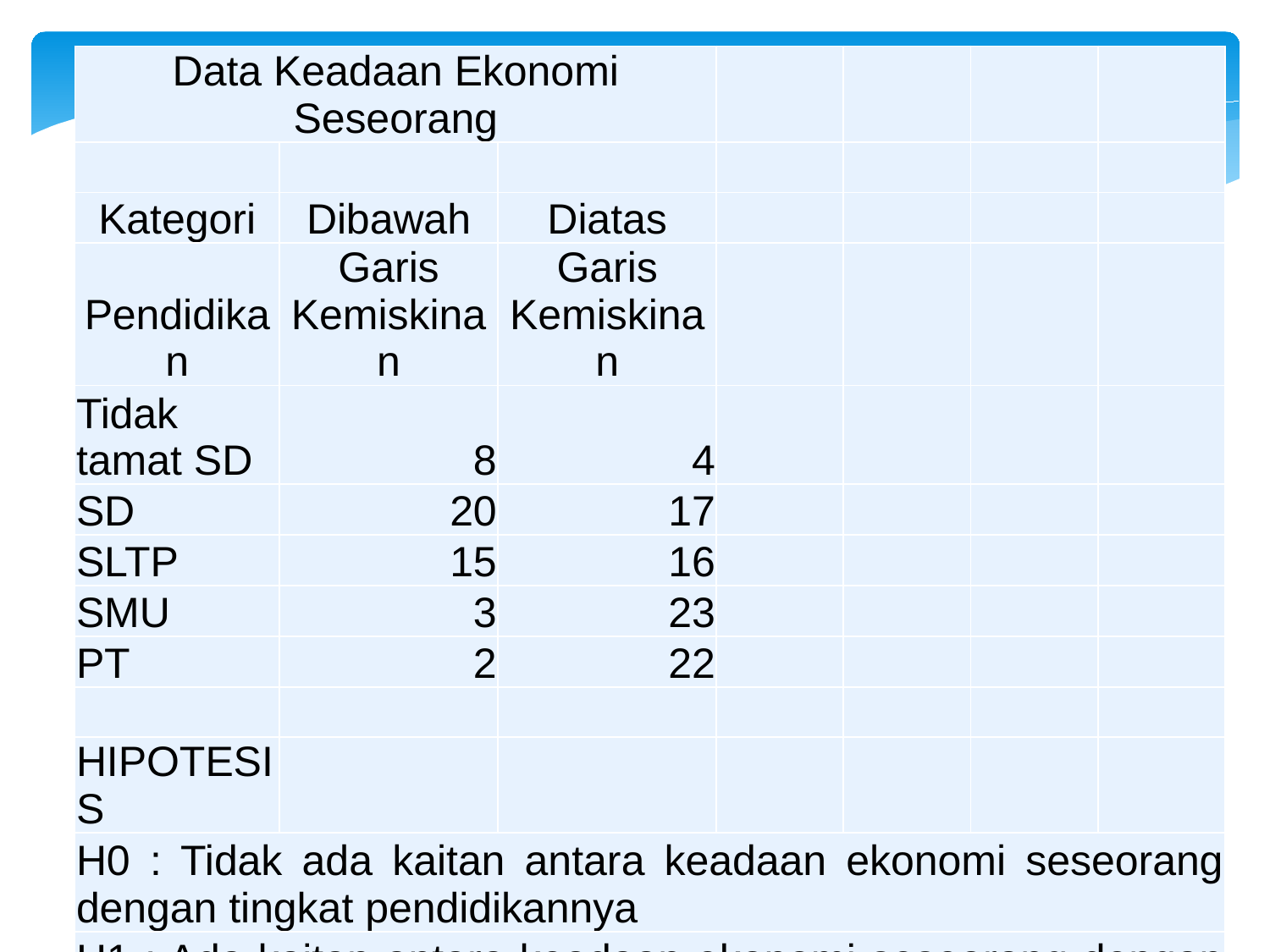

| Data Keadaan Ekonomi Seseorang |  |  |  |  |  |  |
| --- | --- | --- | --- | --- | --- | --- |
|  |  |  |  |  |  |  |
| Kategori | Dibawah | Diatas |  |  |  |  |
| Pendidikan | Garis Kemiskinan | Garis Kemiskinan |  |  |  |  |
| Tidak tamat SD | 8 | 4 |  |  |  |  |
| SD | 20 | 17 |  |  |  |  |
| SLTP | 15 | 16 |  |  |  |  |
| SMU | 3 | 23 |  |  |  |  |
| PT | 2 | 22 |  |  |  |  |
|  |  |  |  |  |  |  |
| HIPOTESIS |  |  |  |  |  |  |
| H0 : Tidak ada kaitan antara keadaan ekonomi seseorang dengan tingkat pendidikannya |  |  |  |  |  |  |
| H1 : Ada kaitan antara keadaan ekonomi seseorang dengan tingkat pendidikannya |  |  |  |  |  |  |